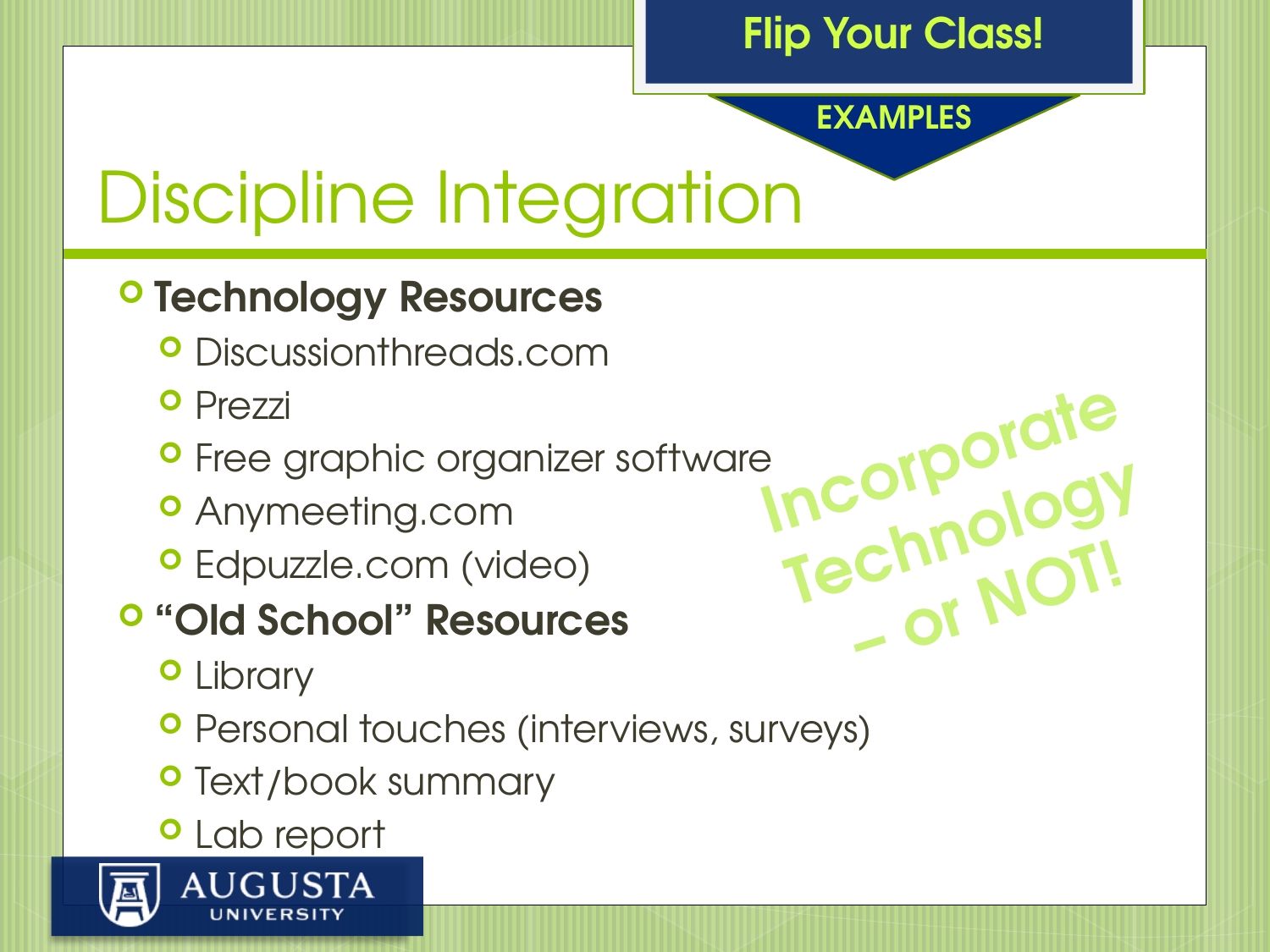

Flip Your Class!
# Discipline Integration
EXAMPLES
Technology Resources
Discussionthreads.com
Prezzi
Free graphic organizer software
Anymeeting.com
Edpuzzle.com (video)
“Old School” Resources
Library
Personal touches (interviews, surveys)
Text/book summary
Lab report

Incorporate Technology – or NOT!